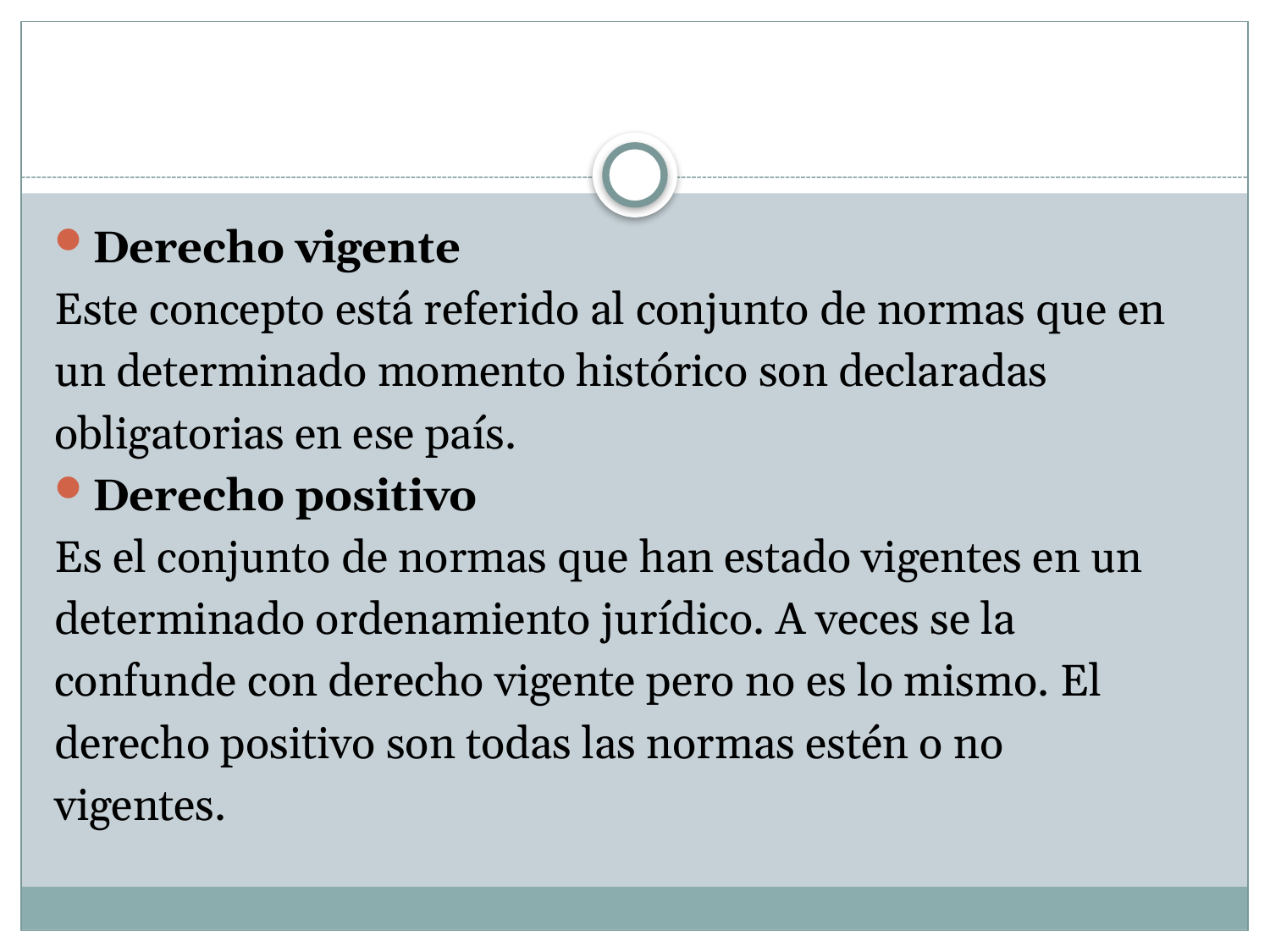

#
Derecho vigente
Este concepto está referido al conjunto de normas que en
un determinado momento histórico son declaradas
obligatorias en ese país.
Derecho positivo
Es el conjunto de normas que han estado vigentes en un
determinado ordenamiento jurídico. A veces se la
confunde con derecho vigente pero no es lo mismo. El
derecho positivo son todas las normas estén o no
vigentes.